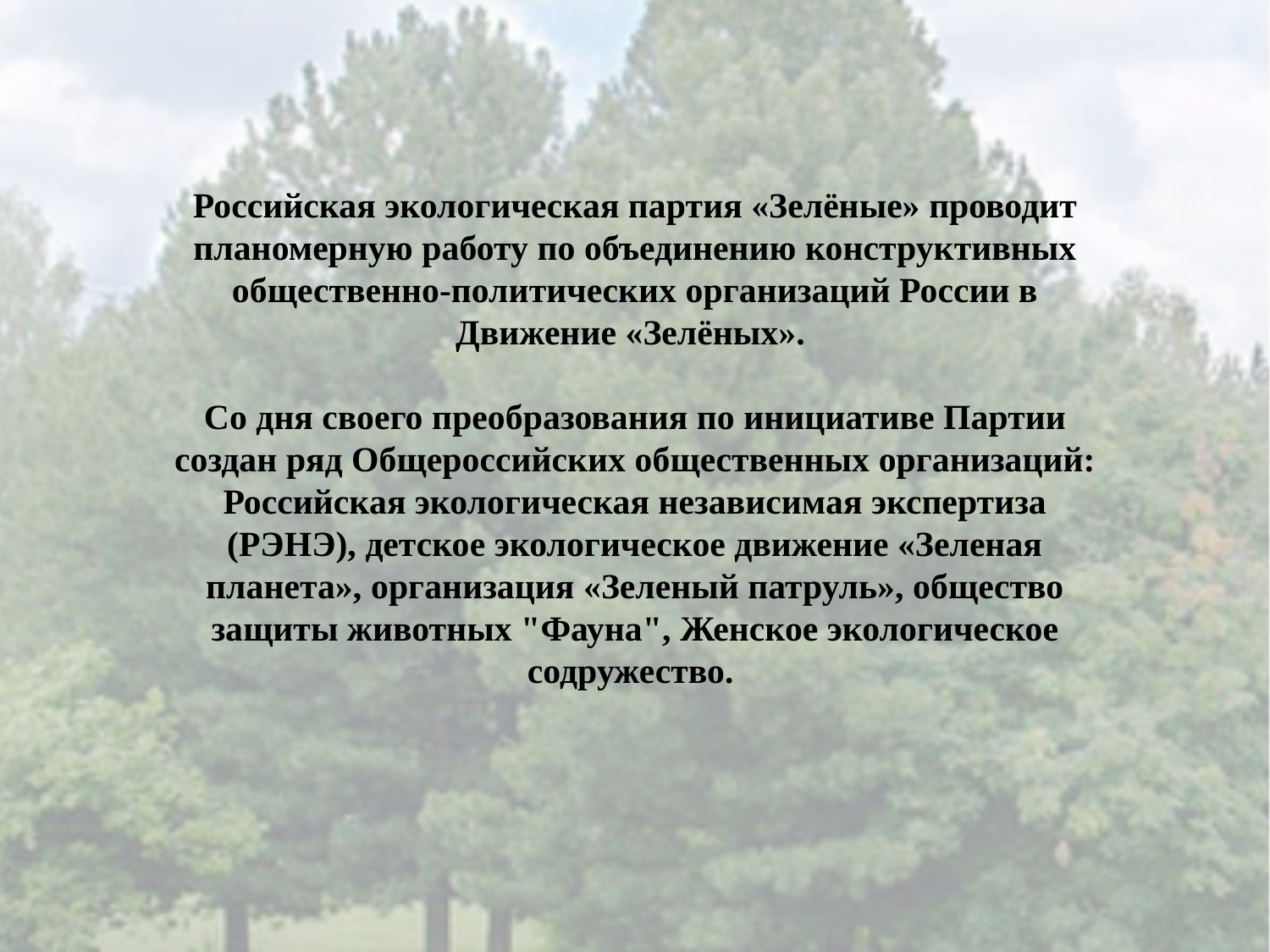

Российская экологическая партия «Зелёные» проводит планомерную работу по объединению конструктивных общественно-политических организаций России в Движение «Зелёных».

Со дня своего преобразования по инициативе Партии создан ряд Общероссийских общественных организаций: Российская экологическая независимая экспертиза (РЭНЭ), детское экологическое движение «Зеленая планета», организация «Зеленый патруль», общество защиты животных "Фауна", Женское экологическое содружество.